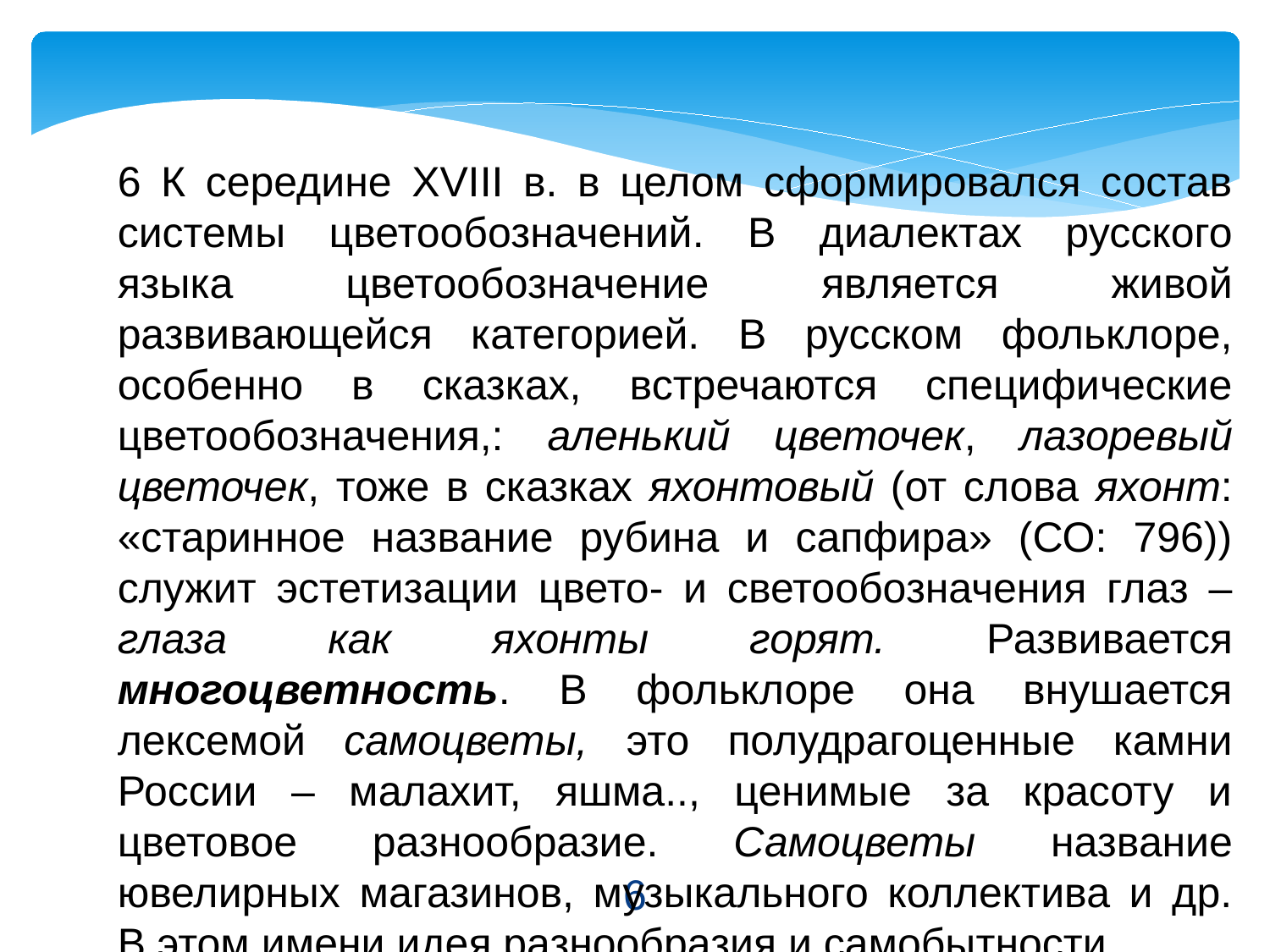

6 К середине XVIII в. в целом сформировался состав системы цветообозначений. В диалектах русского языка цветообозначение является живой развивающейся категорией. В русском фольклоре, особенно в сказках, встречаются специфические цветообозначения,: аленький цветочек, лазоревый цветочек, тоже в сказках яхонтовый (от слова яхонт: «старинное название рубина и сапфира» (СО: 796)) служит эстетизации цвето- и светообозначения глаз – глаза как яхонты горят. Развивается многоцветность. В фольклоре она внушается лексемой самоцветы, это полудрагоценные камни России – малахит, яшма.., ценимые за красоту и цветовое разнообразие. Самоцветы название ювелирных магазинов, музыкального коллектива и др. В этом имени идея разнообразия и самобытности.
О
6